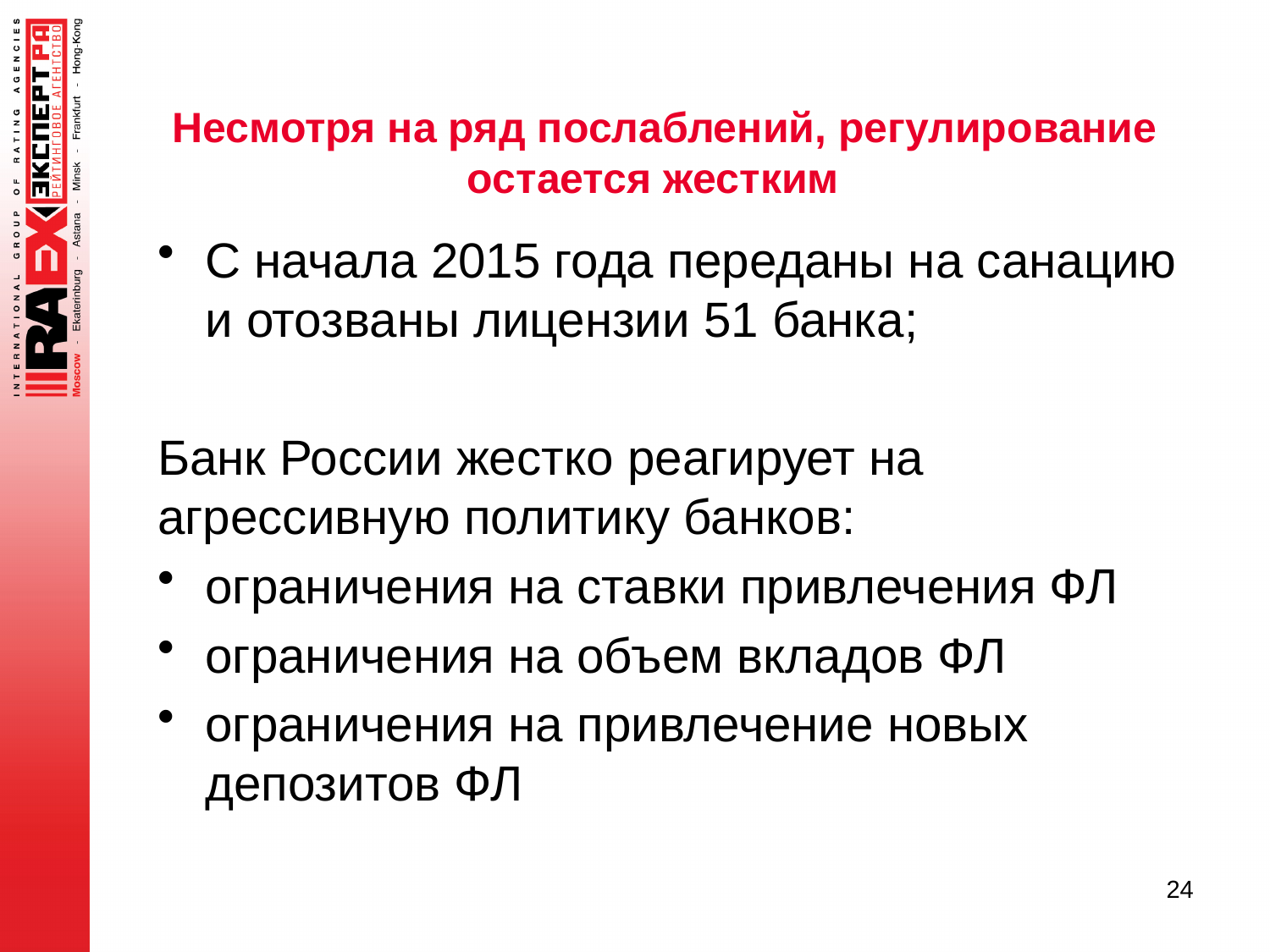

# Несмотря на ряд послаблений, регулирование остается жестким
С начала 2015 года переданы на санацию и отозваны лицензии 51 банка;

Банк России жестко реагирует на агрессивную политику банков:
ограничения на ставки привлечения ФЛ
ограничения на объем вкладов ФЛ
ограничения на привлечение новых депозитов ФЛ
24